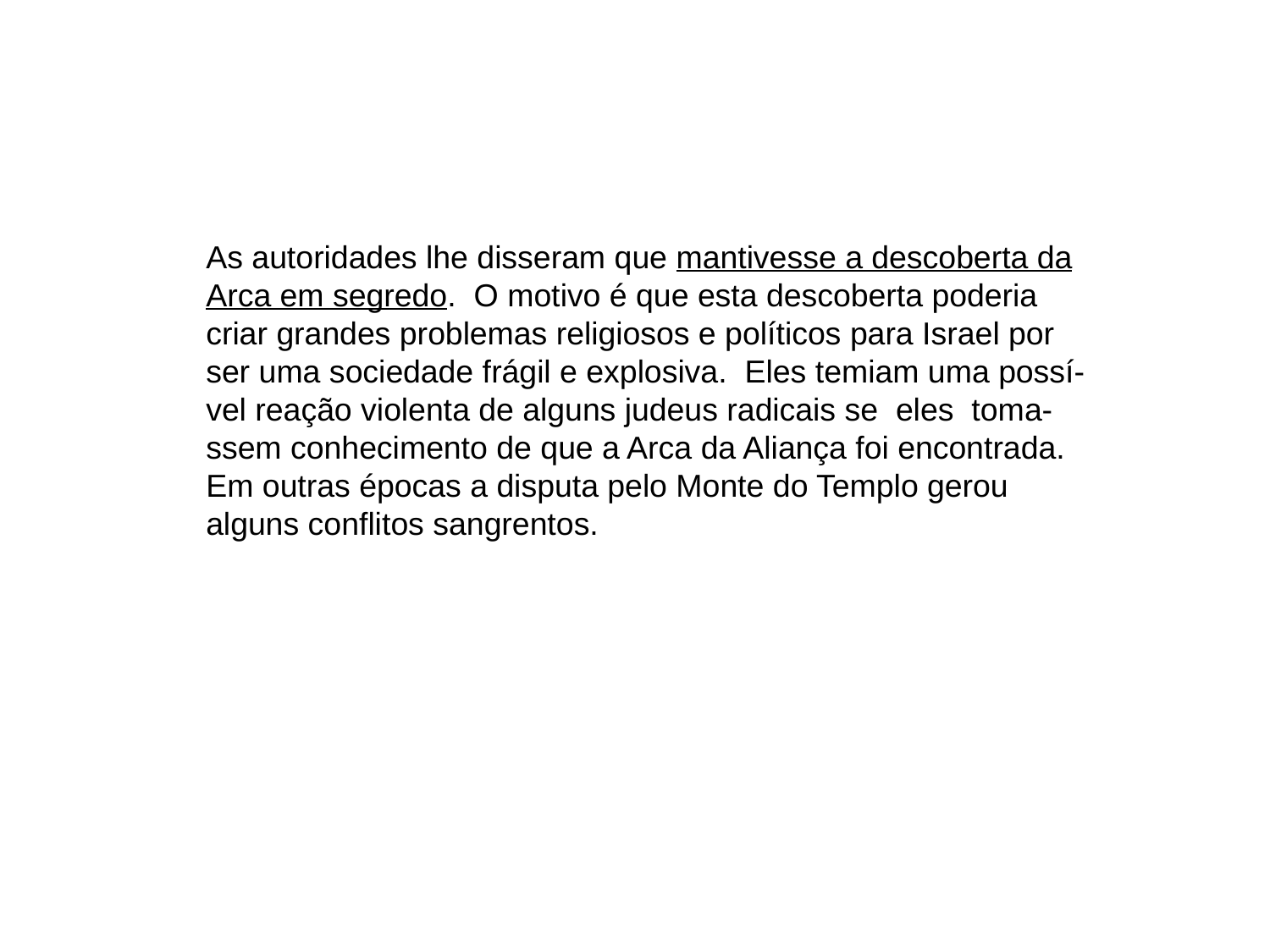

As autoridades lhe disseram que mantivesse a descoberta da
Arca em segredo.  O motivo é que esta descoberta poderia
criar grandes problemas religiosos e políticos para Israel por
ser uma sociedade frágil e explosiva.  Eles temiam uma possí-
vel reação violenta de alguns judeus radicais se  eles  toma-
ssem conhecimento de que a Arca da Aliança foi encontrada.
Em outras épocas a disputa pelo Monte do Templo gerou
alguns conflitos sangrentos.